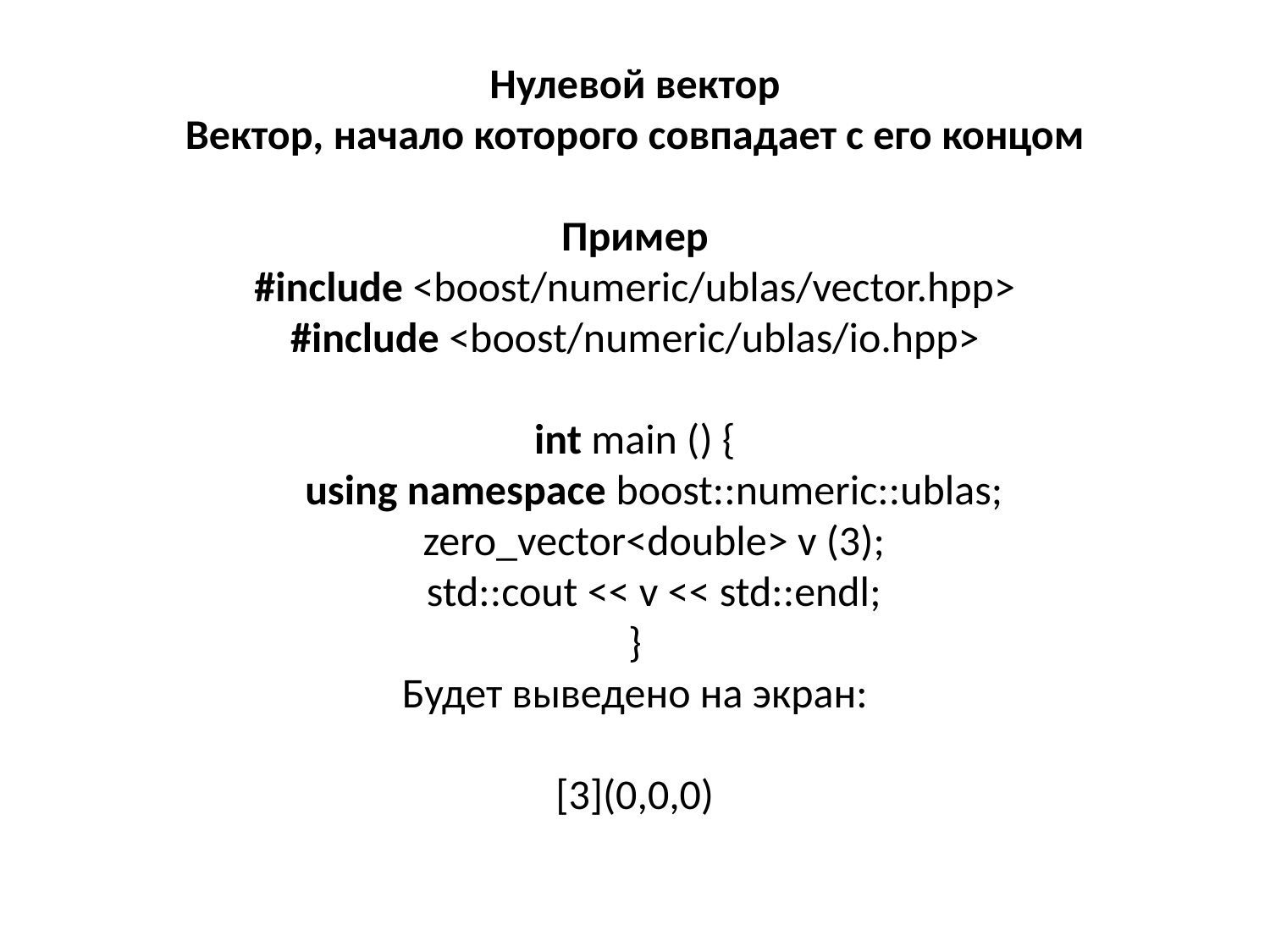

# Нулевой вектор Вектор, начало которого совпадает с его концом Пример #include <boost/numeric/ublas/vector.hpp> #include <boost/numeric/ublas/io.hpp> int main () { using namespace boost::numeric::ublas; zero_vector<double> v (3); std::cout << v << std::endl; } Будет выведено на экран: [3](0,0,0)